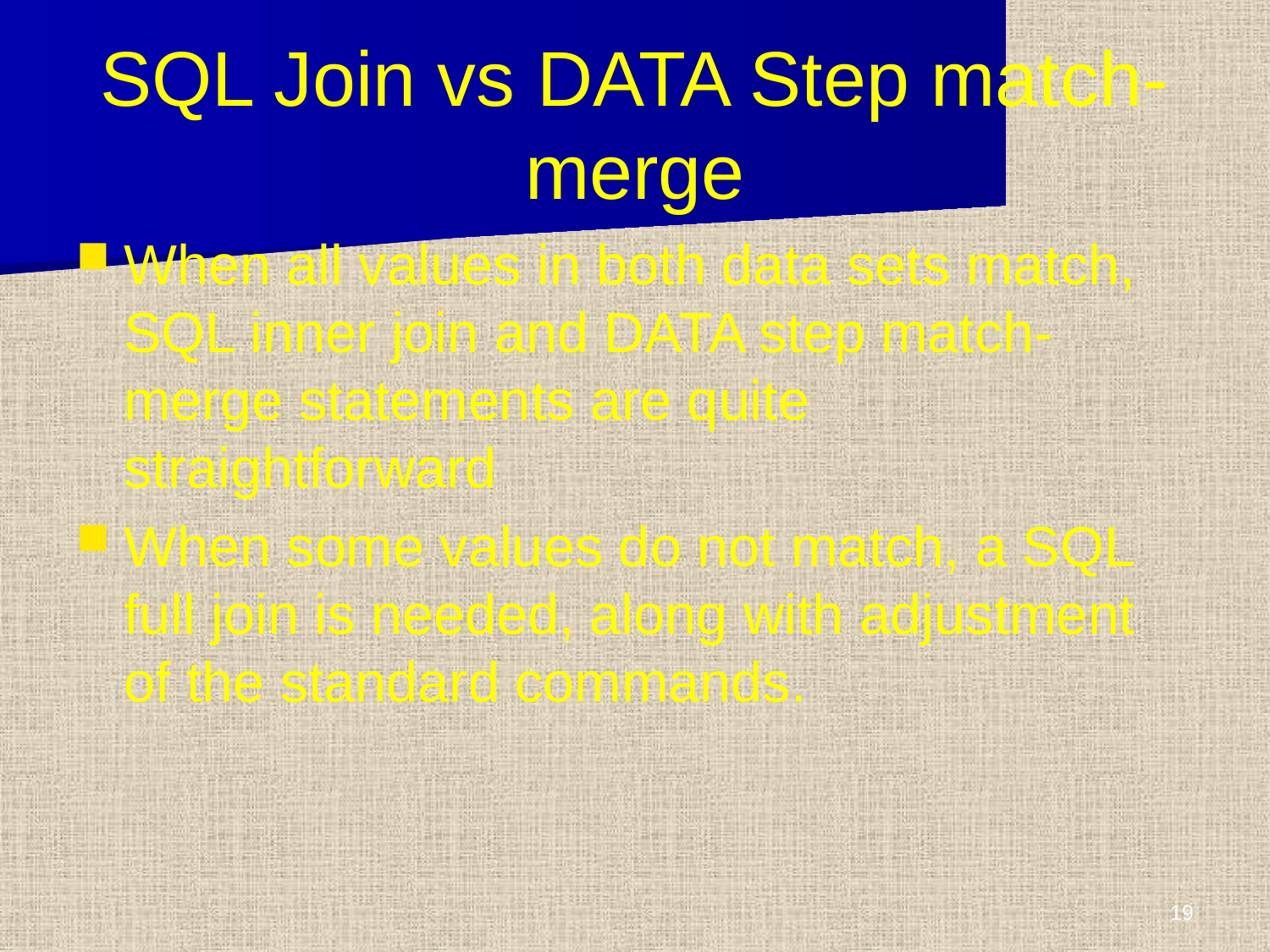

# SQL Join vs DATA Step match-merge
When all values in both data sets match, SQL inner join and DATA step match-merge statements are quite straightforward
When some values do not match, a SQL full join is needed, along with adjustment of the standard commands.

19